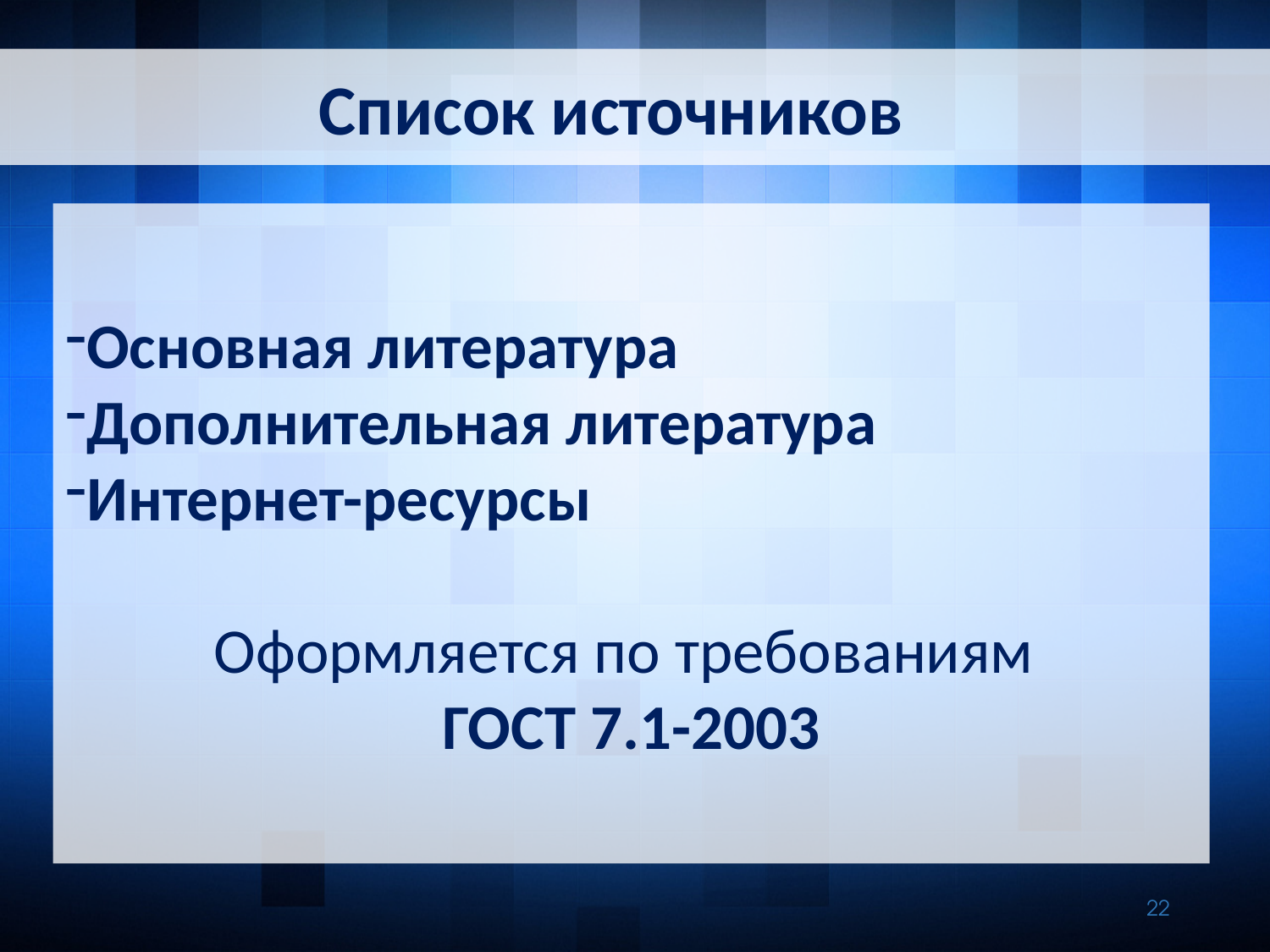

Список источников
Основная литература
Дополнительная литература
Интернет-ресурсы

Оформляется по требованиям
ГОСТ 7.1-2003

22